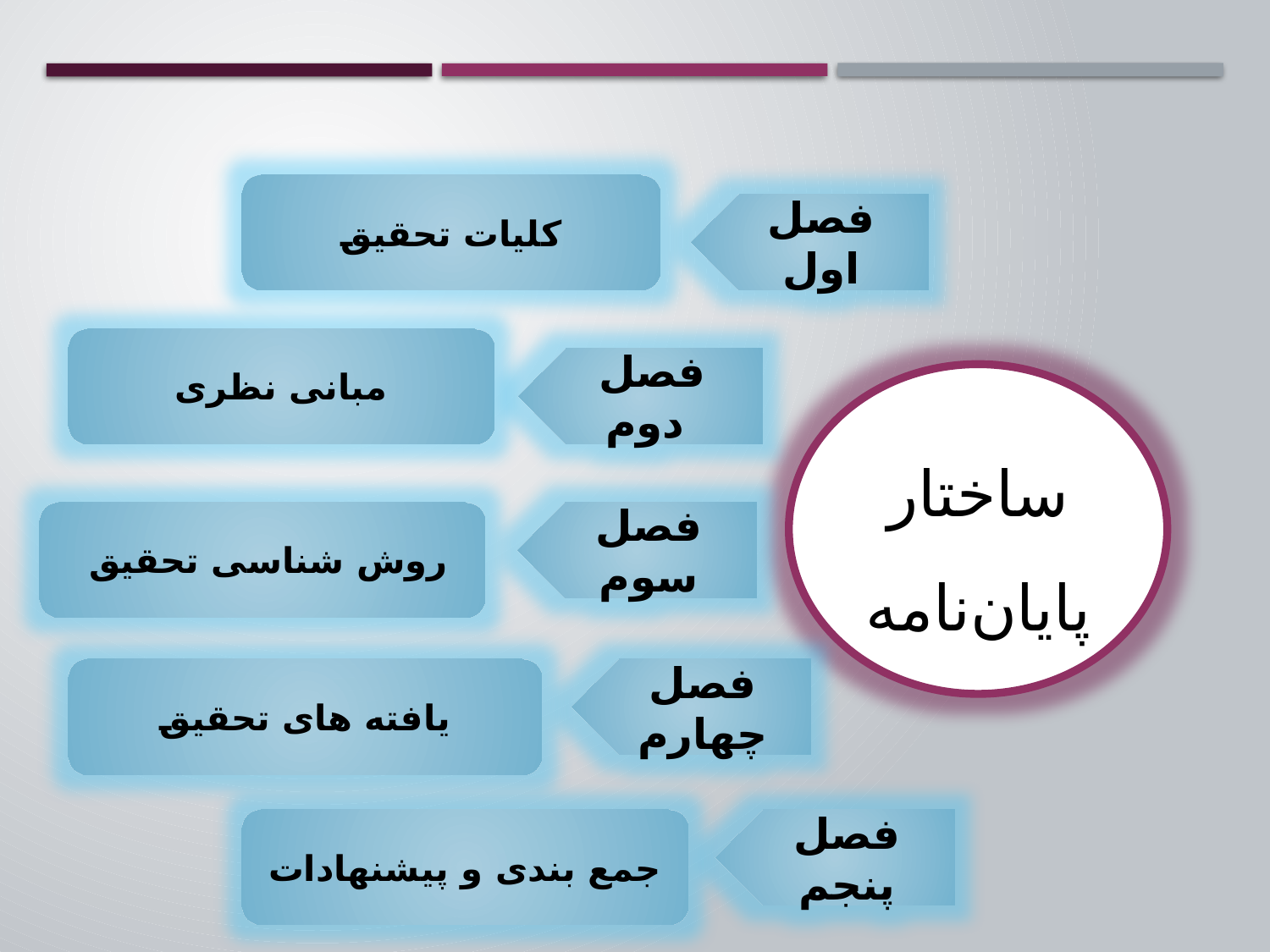

کلیات تحقیق
فصل اول
مبانی نظری
فصل دوم
ساختار پایان‌نامه
 روش شناسی تحقیق
فصل سوم
یافته های تحقیق
فصل چهارم
جمع بندی و پیشنهادات
فصل پنجم